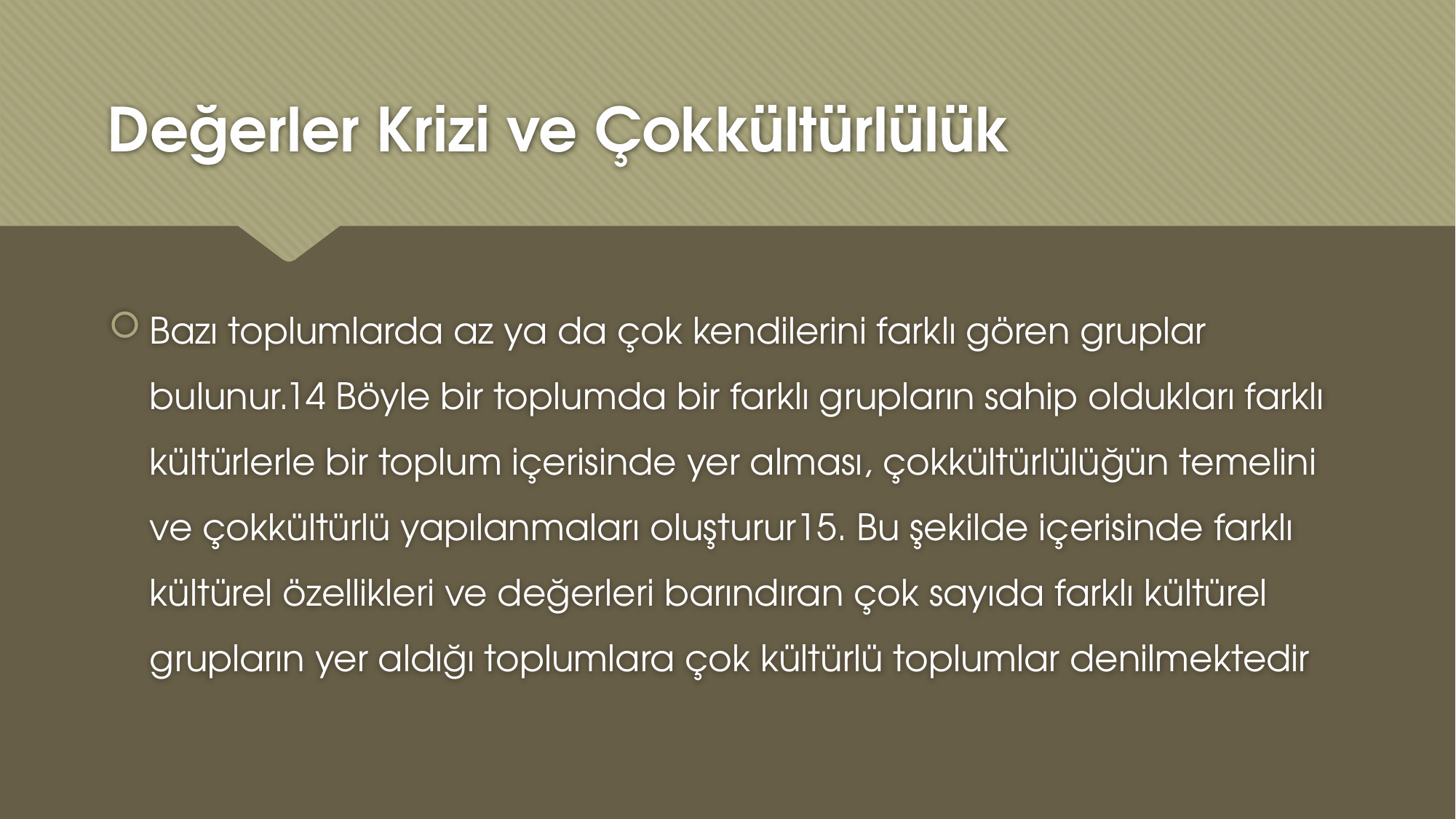

# Değerler Krizi ve Çokkültürlülük
Bazı toplumlarda az ya da çok kendilerini farklı gören gruplar bulunur.14 Böyle bir toplumda bir farklı grupların sahip oldukları farklı kültürlerle bir toplum içerisinde yer alması, çokkültürlülüğün temelini ve çokkültürlü yapılanmaları oluşturur15. Bu şekilde içerisinde farklı kültürel özellikleri ve değerleri barındıran çok sayıda farklı kültürel grupların yer aldığı toplumlara çok kültürlü toplumlar denilmektedir